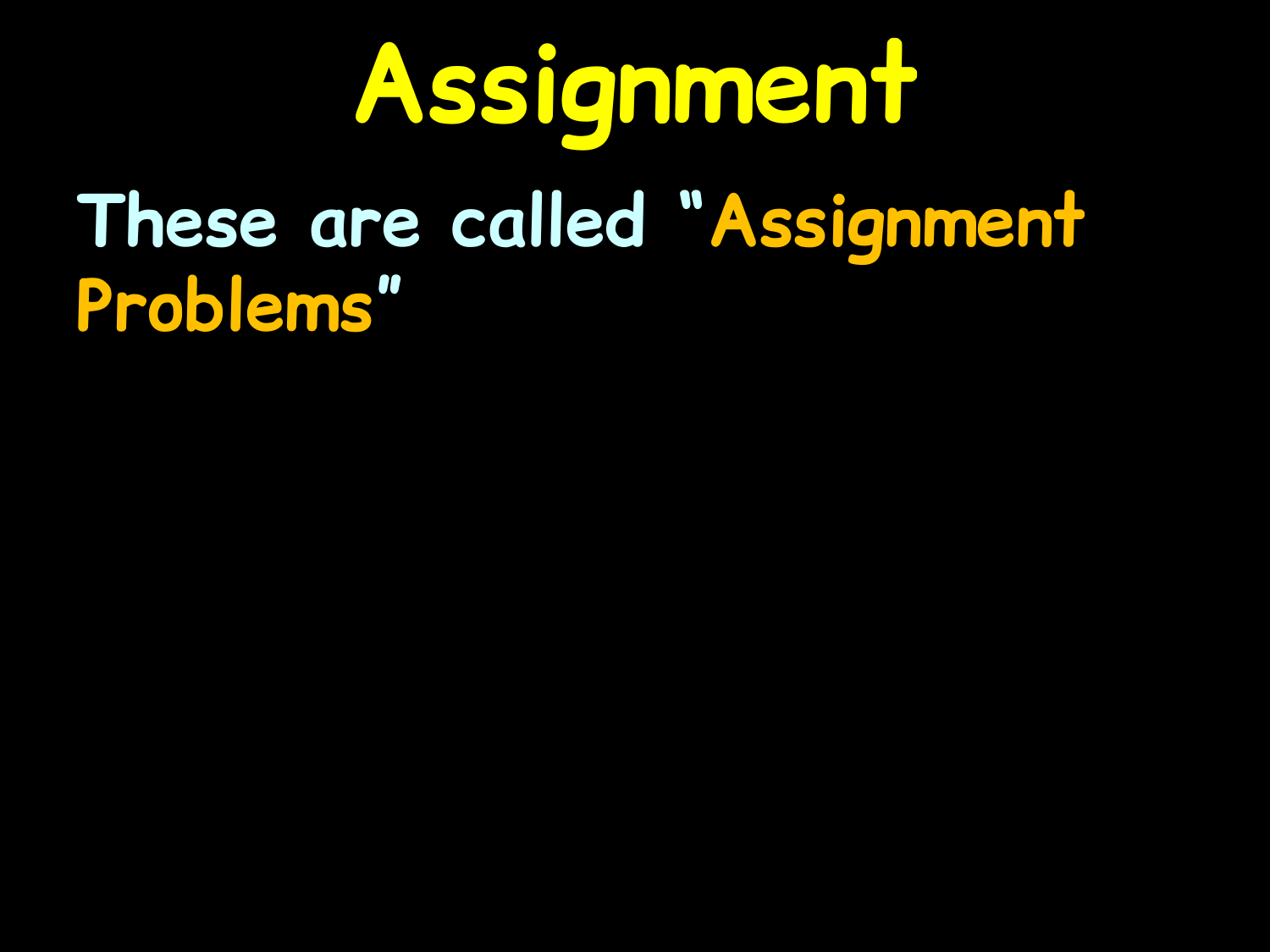

# Assignment
These are called “Assignment Problems”